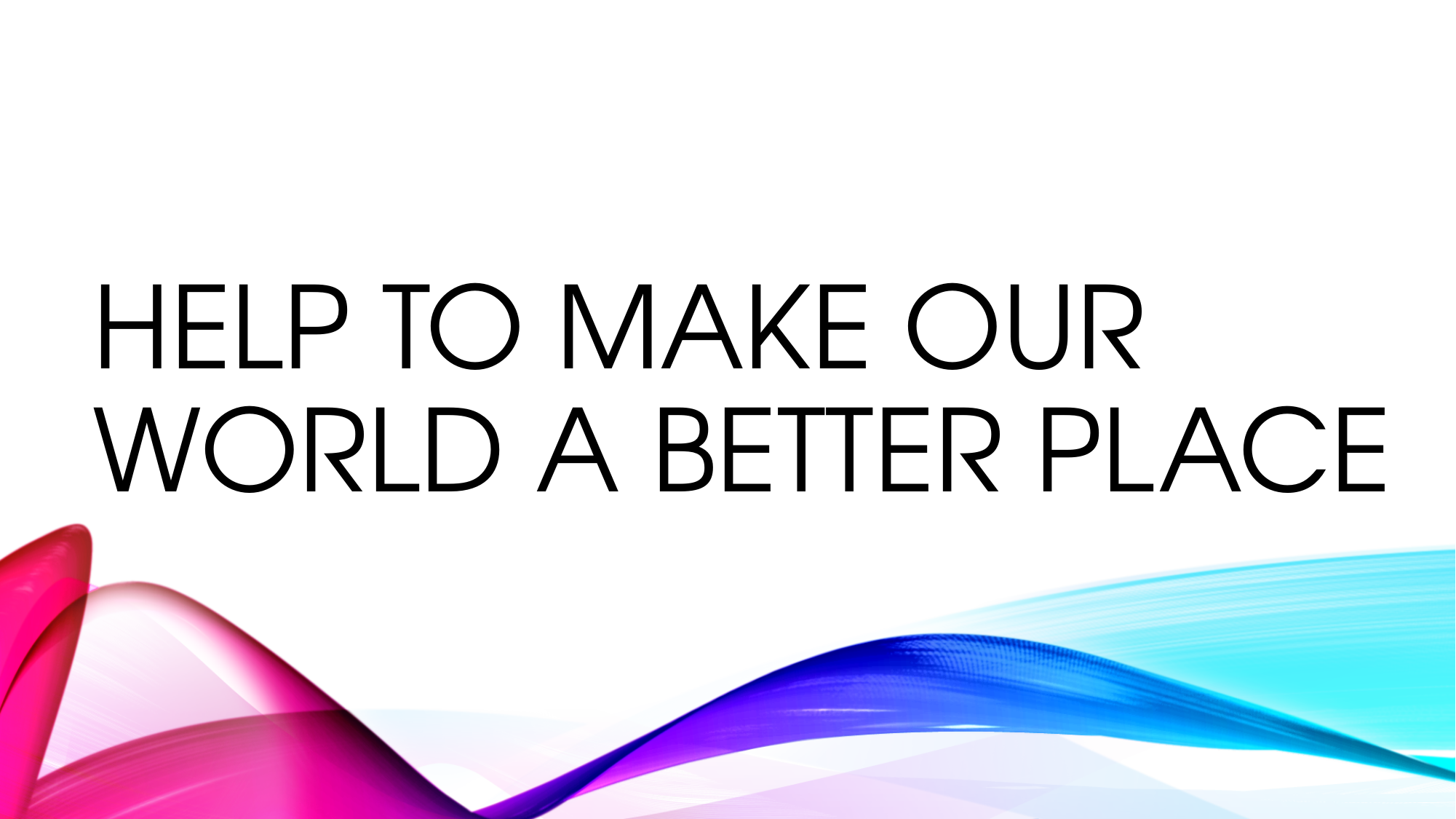

# Help to Make our world a better place